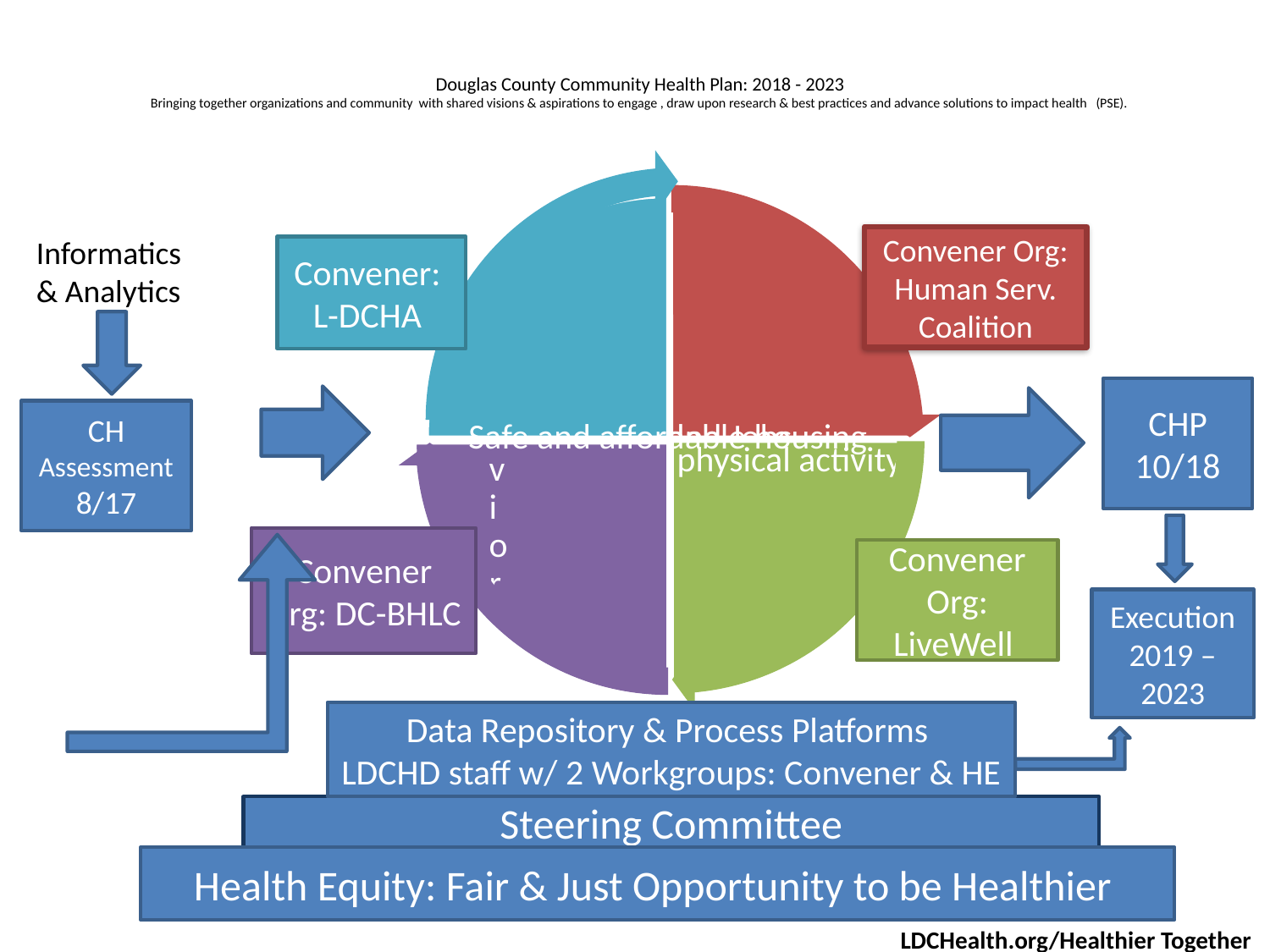

Douglas County Community Health Plan: 2018 - 2023
Bringing together organizations and community  with shared visions & aspirations to engage , draw upon research & best practices and advance solutions to impact health   (PSE).
Poverty and Jobs

Food Security & physical activity
Behavioral Health
Safe and affordable housing
Convener Org: Human Serv. Coalition
Informatics & Analytics
Convener:
L-DCHA

CHP
10/18

CH
Assessment
8/17

Convener Org: DC-BHLC

Convener Org: LiveWell

Execution
2019 – 2023

Data Repository & Process Platforms
LDCHD staff w/ 2 Workgroups: Convener & HE

Steering Committee
Health Equity: Fair & Just Opportunity to be Healthier
LDCHealth.org/Healthier Together